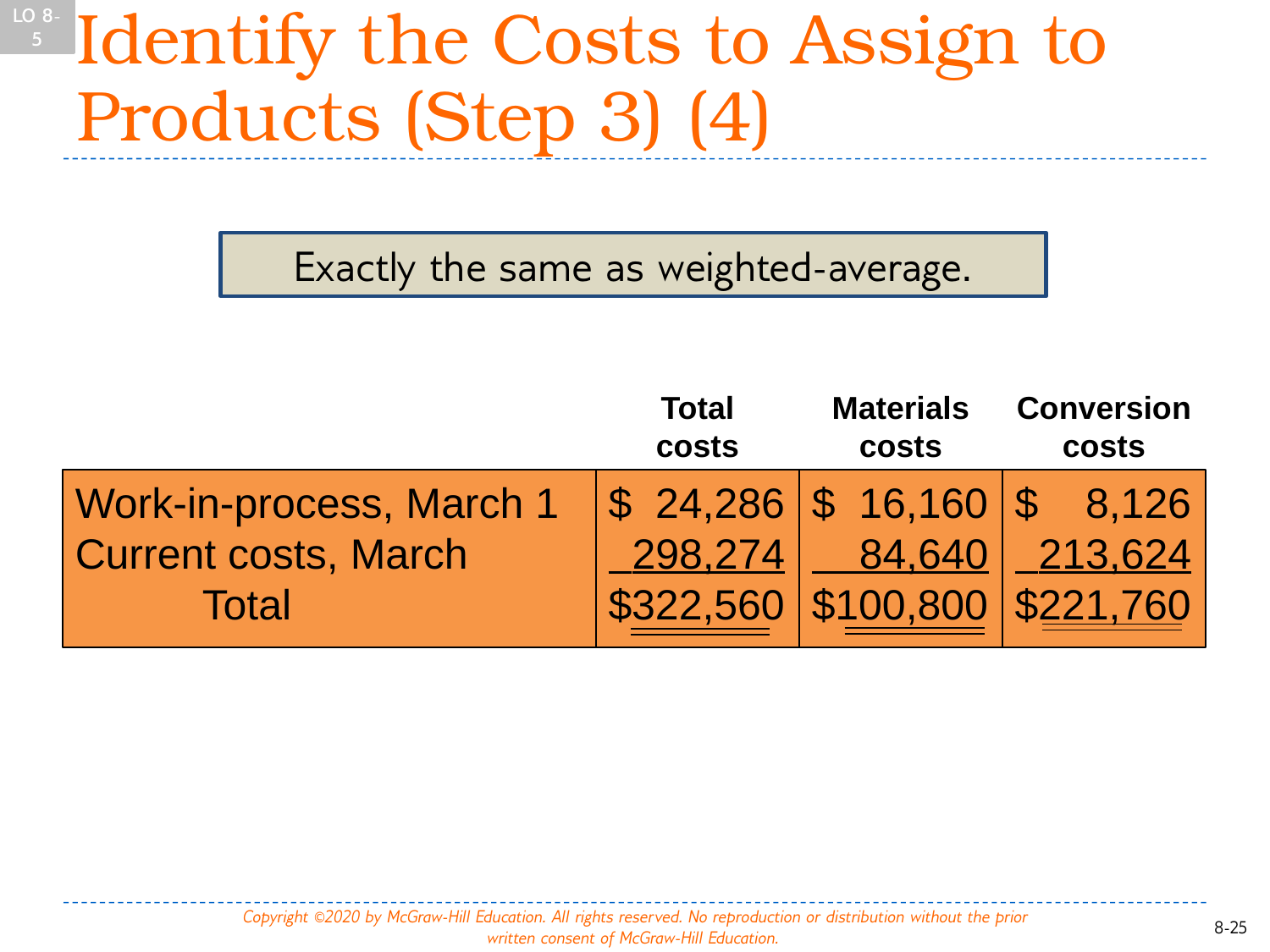

LO 8-5
# Identify the Costs to Assign to Products (Step 3) (4)
Exactly the same as weighted-average.
Total
costs
Materials
costs
Conversion
costs
Work-in-process, March 1
Current costs, March
	Total
$  24,286
  298,274
$322,560

$  16,160
    84,640
$100,800
$    8,126
  213,624
$221,760